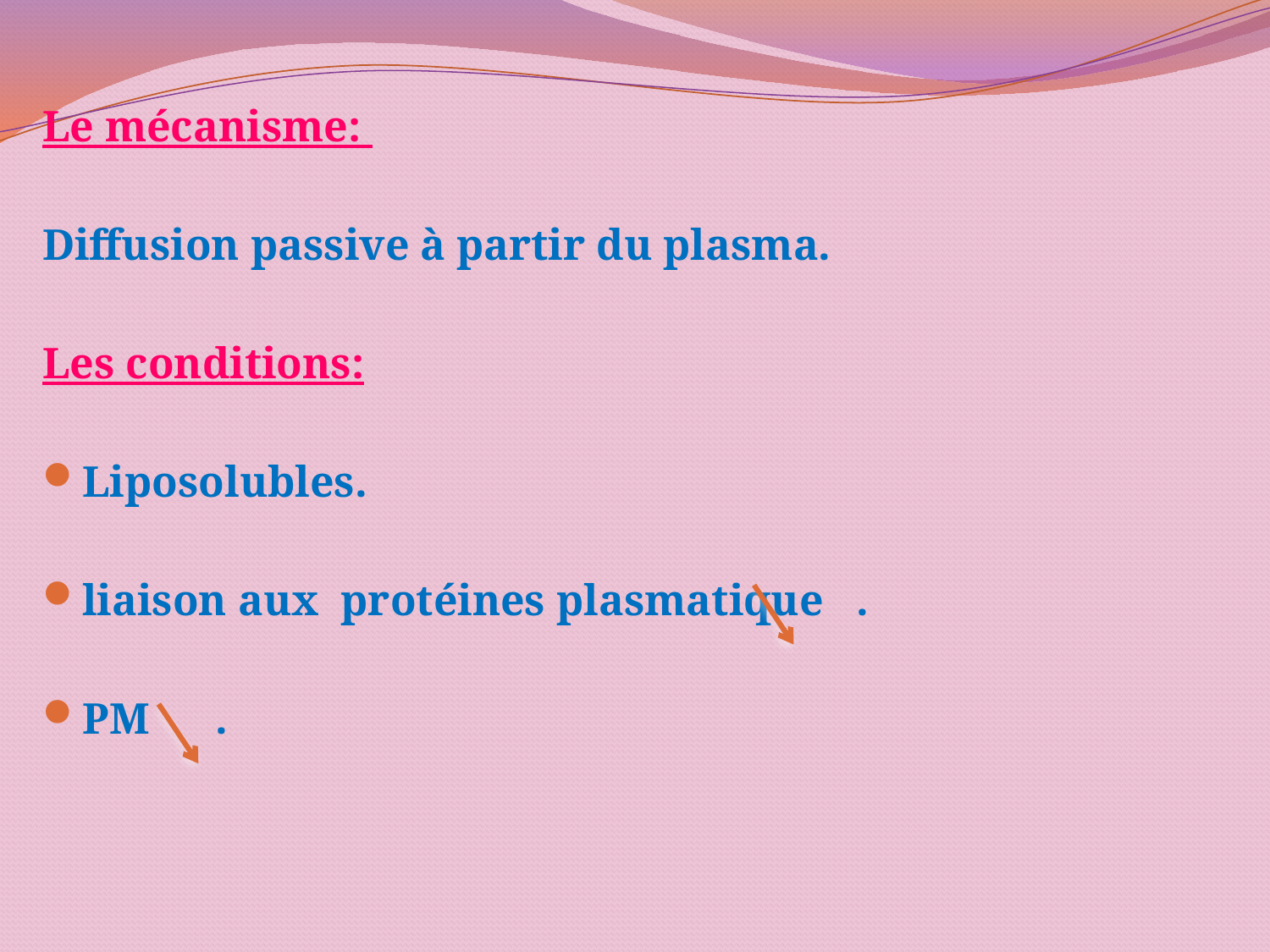

Le mécanisme:

Diffusion passive à partir du plasma.

Les conditions:

Liposolubles.

liaison aux  protéines plasmatique   .

PM      .